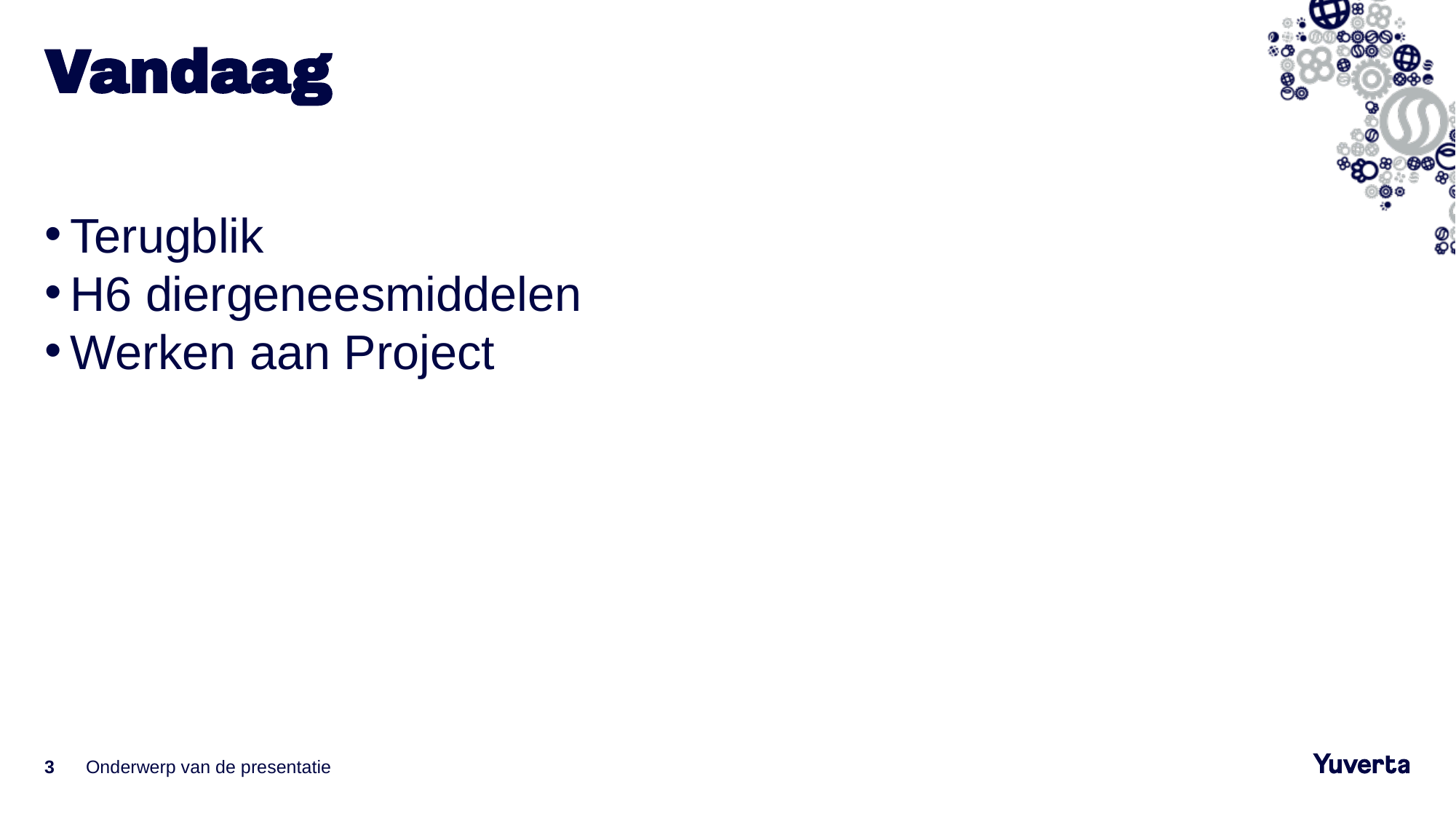

# Vandaag
Terugblik
H6 diergeneesmiddelen
Werken aan Project
3
Onderwerp van de presentatie
4-3-2021